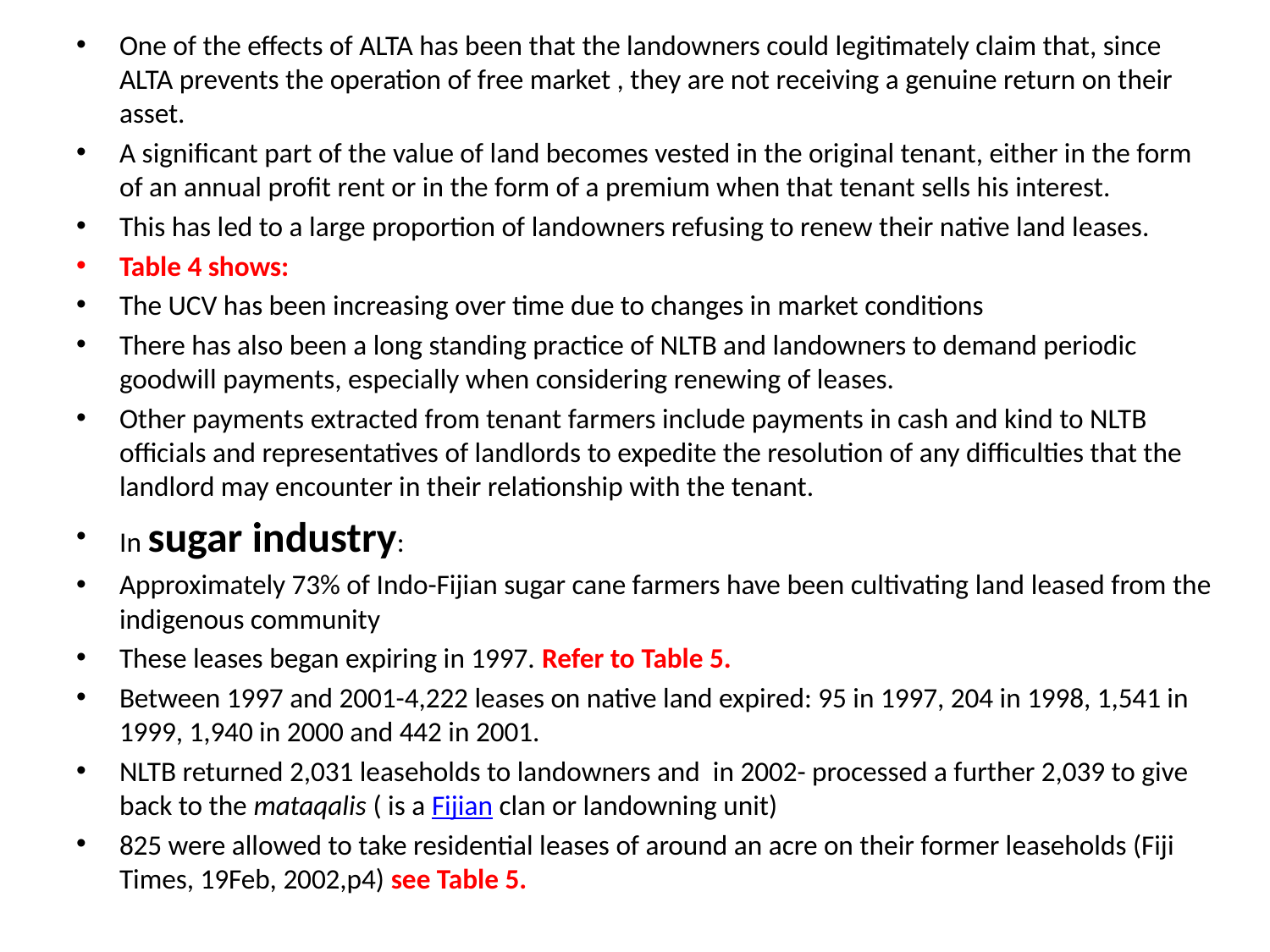

One of the effects of ALTA has been that the landowners could legitimately claim that, since ALTA prevents the operation of free market , they are not receiving a genuine return on their asset.
A significant part of the value of land becomes vested in the original tenant, either in the form of an annual profit rent or in the form of a premium when that tenant sells his interest.
This has led to a large proportion of landowners refusing to renew their native land leases.
Table 4 shows:
The UCV has been increasing over time due to changes in market conditions
There has also been a long standing practice of NLTB and landowners to demand periodic goodwill payments, especially when considering renewing of leases.
Other payments extracted from tenant farmers include payments in cash and kind to NLTB officials and representatives of landlords to expedite the resolution of any difficulties that the landlord may encounter in their relationship with the tenant.
In sugar industry:
Approximately 73% of Indo-Fijian sugar cane farmers have been cultivating land leased from the indigenous community
These leases began expiring in 1997. Refer to Table 5.
Between 1997 and 2001-4,222 leases on native land expired: 95 in 1997, 204 in 1998, 1,541 in 1999, 1,940 in 2000 and 442 in 2001.
NLTB returned 2,031 leaseholds to landowners and  in 2002- processed a further 2,039 to give back to the mataqalis ( is a Fijian clan or landowning unit)
825 were allowed to take residential leases of around an acre on their former leaseholds (Fiji Times, 19Feb, 2002,p4) see Table 5.